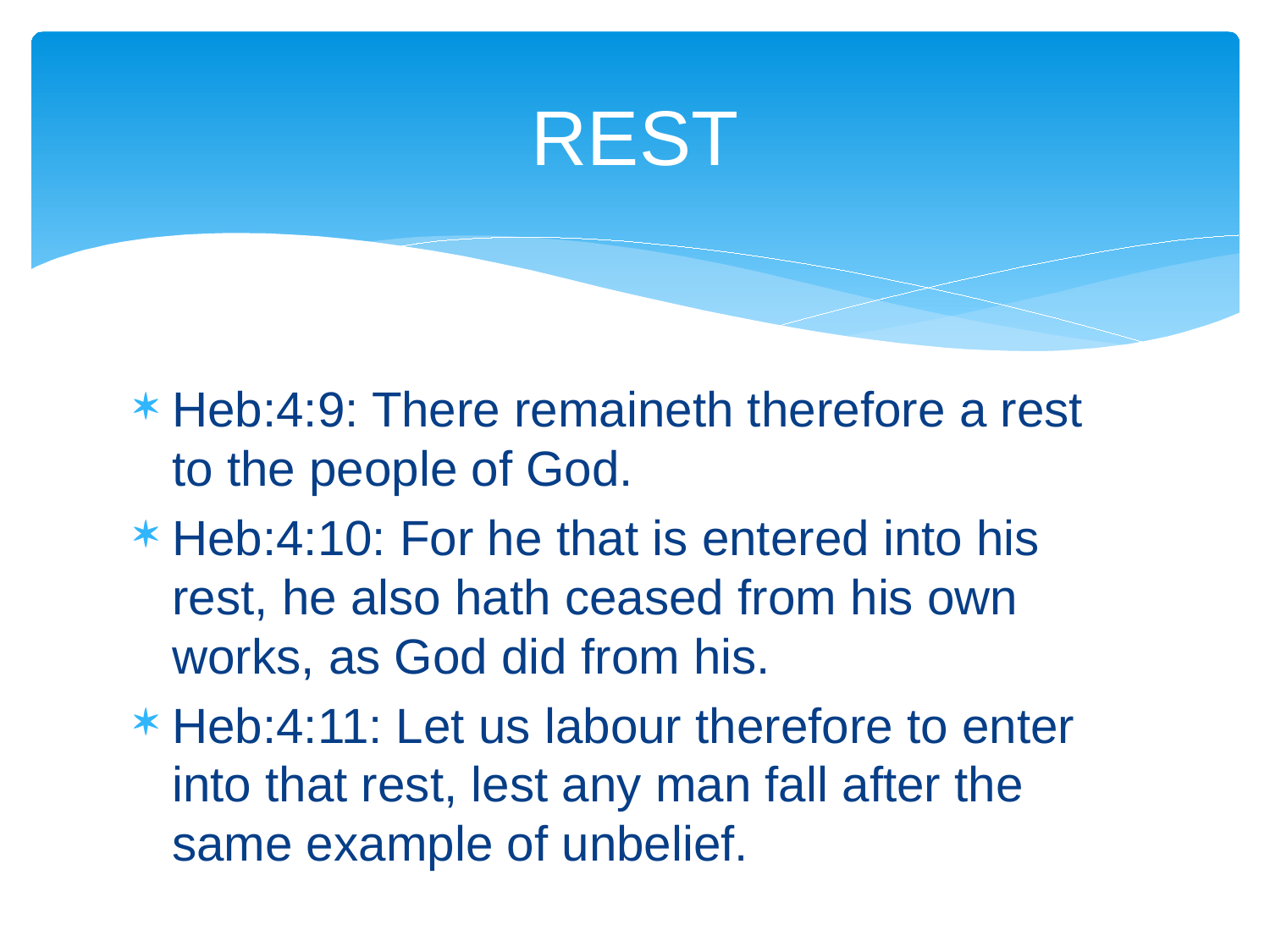

# REST
Heb:4:9: There remaineth therefore a rest to the people of God.
Heb:4:10: For he that is entered into his rest, he also hath ceased from his own works, as God did from his.
Heb:4:11: Let us labour therefore to enter into that rest, lest any man fall after the same example of unbelief.